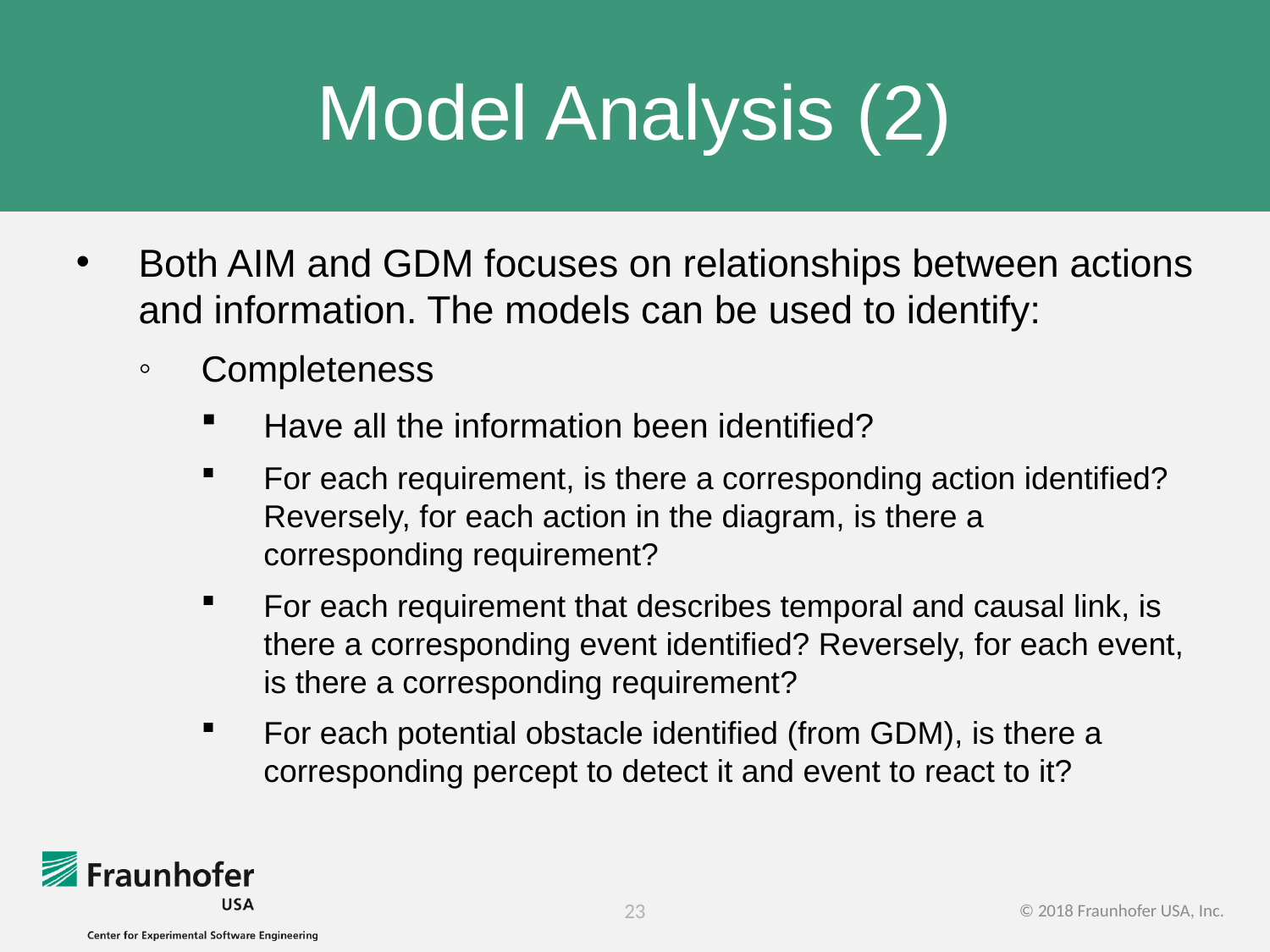

# Model Analysis (2)
Both AIM and GDM focuses on relationships between actions and information. The models can be used to identify:
Completeness
Have all the information been identified?
For each requirement, is there a corresponding action identified? Reversely, for each action in the diagram, is there a corresponding requirement?
For each requirement that describes temporal and causal link, is there a corresponding event identified? Reversely, for each event, is there a corresponding requirement?
For each potential obstacle identified (from GDM), is there a corresponding percept to detect it and event to react to it?

23